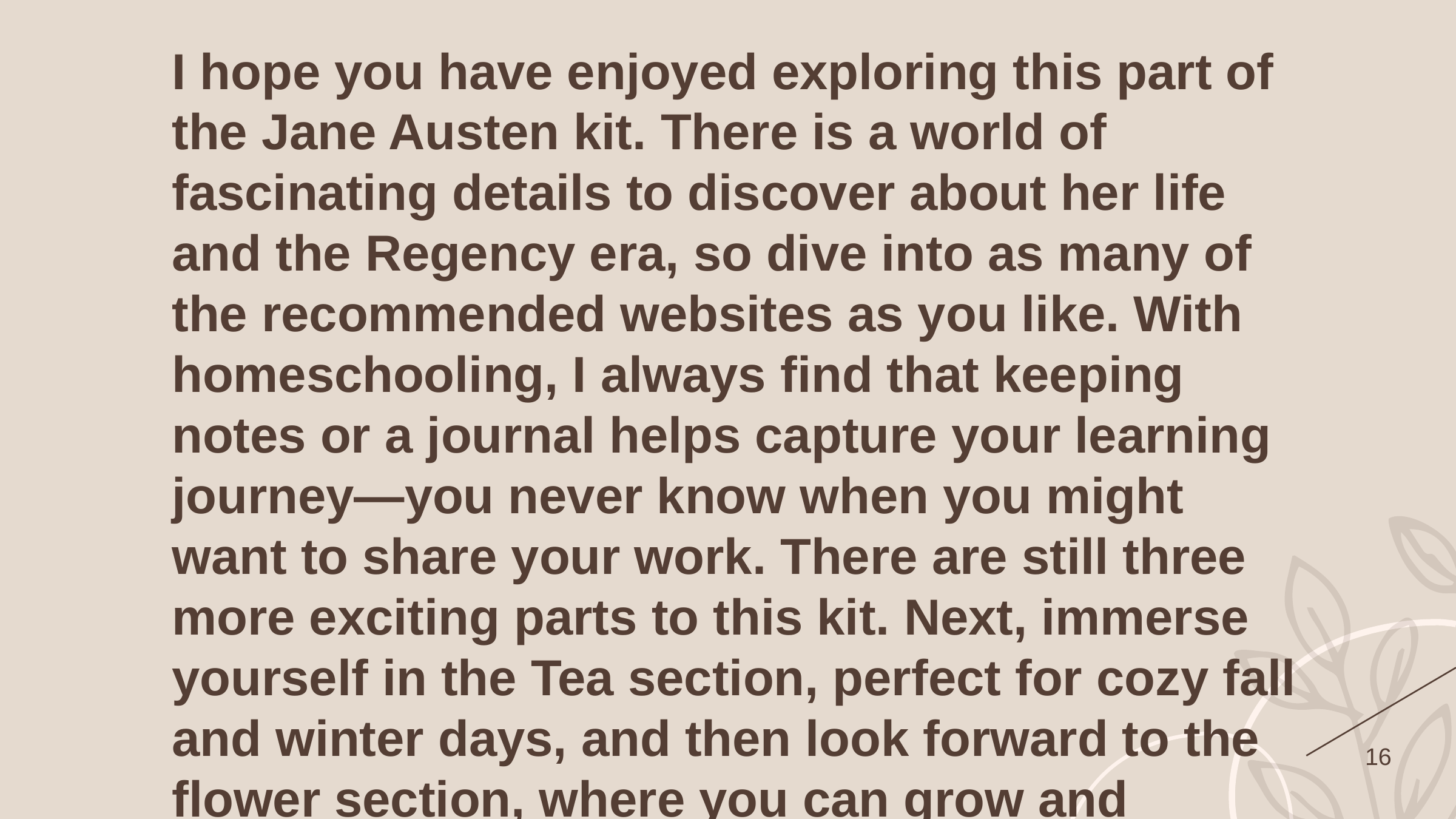

I hope you have enjoyed exploring this part of the Jane Austen kit. There is a world of fascinating details to discover about her life and the Regency era, so dive into as many of the recommended websites as you like. With homeschooling, I always find that keeping notes or a journal helps capture your learning journey—you never know when you might want to share your work. There are still three more exciting parts to this kit. Next, immerse yourself in the Tea section, perfect for cozy fall and winter days, and then look forward to the flower section, where you can grow and observe blooms in spring and summer. If you are interested in earning a semester of credit for British Literature, a special PowerPoint presentation is also included.
16